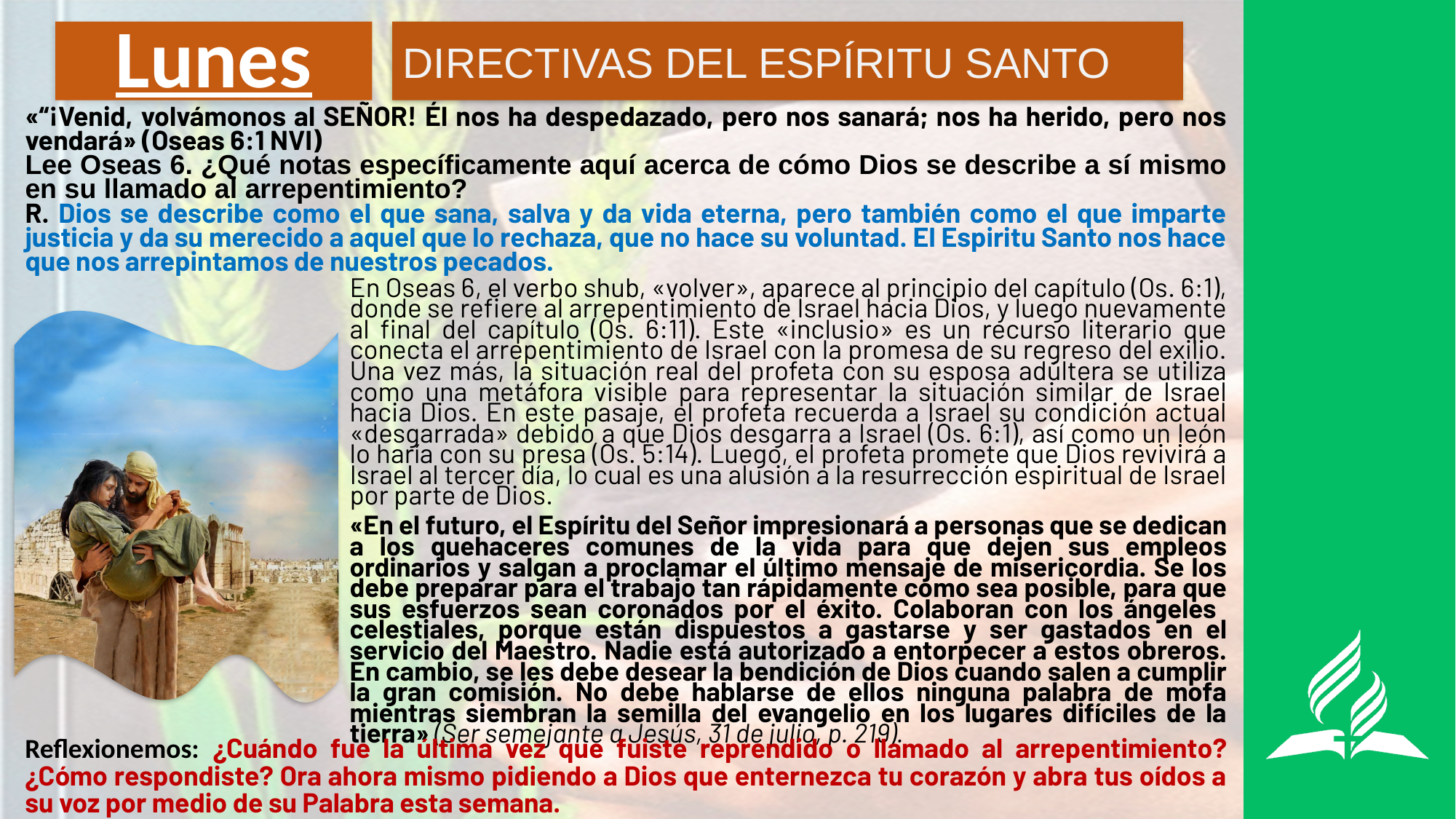

# Lunes
DIRECTIVAS DEL ESPÍRITU SANTO
«“¡Venid, volvámonos al SEÑOR! Él nos ha despedazado, pero nos sanará; nos ha herido, pero nos vendará» (Oseas 6:1 NVI)
Lee Oseas 6. ¿Qué notas específicamente aquí acerca de cómo Dios se describe a sí mismo en su llamado al arrepentimiento?
R. Dios se describe como el que sana, salva y da vida eterna, pero también como el que imparte justicia y da su merecido a aquel que lo rechaza, que no hace su voluntad. El Espiritu Santo nos hace que nos arrepintamos de nuestros pecados.

En Oseas 6, el verbo shub, «volver», aparece al principio del capítulo (Os. 6:1), donde se refiere al arrepentimiento de Israel hacia Dios, y luego nuevamente al final del capítulo (Os. 6:11). Este «inclusio» es un recurso literario que conecta el arrepentimiento de Israel con la promesa de su regreso del exilio. Una vez más, la situación real del profeta con su esposa adúltera se utiliza como una metáfora visible para representar la situación similar de Israel hacia Dios. En este pasaje, el profeta recuerda a Israel su condición actual «desgarrada» debido a que Dios desgarra a Israel (Os. 6:1), así como un león lo haría con su presa (Os. 5:14). Luego, el profeta promete que Dios revivirá a Israel al tercer día, lo cual es una alusión a la resurrección espiritual de Israel por parte de Dios.
«En el futuro, el Espíritu del Señor impresionará a personas que se dedican a los quehaceres comunes de la vida para que dejen sus empleos ordinarios y salgan a proclamar el último mensaje de misericordia. Se los debe preparar para el trabajo tan rápidamente como sea posible, para que sus esfuerzos sean coronados por el éxito. Colaboran con los ángeles  celestiales, porque están dispuestos a gastarse y ser gastados en el servicio del Maestro. Nadie está autorizado a entorpecer a estos obreros. En cambio, se les debe desear la bendición de Dios cuando salen a cumplir la gran comisión. No debe hablarse de ellos ninguna palabra de mofa mientras siembran la semilla del evangelio en los lugares difíciles de la tierra» (Ser semejante a Jesús, 31 de julio, p. 219).

Reflexionemos: ¿Cuándo fue la última vez que fuiste reprendido o llamado al arrepentimiento? ¿Cómo respondiste? Ora ahora mismo pidiendo a Dios que enternezca tu corazón y abra tus oídos a su voz por medio de su Palabra esta semana.